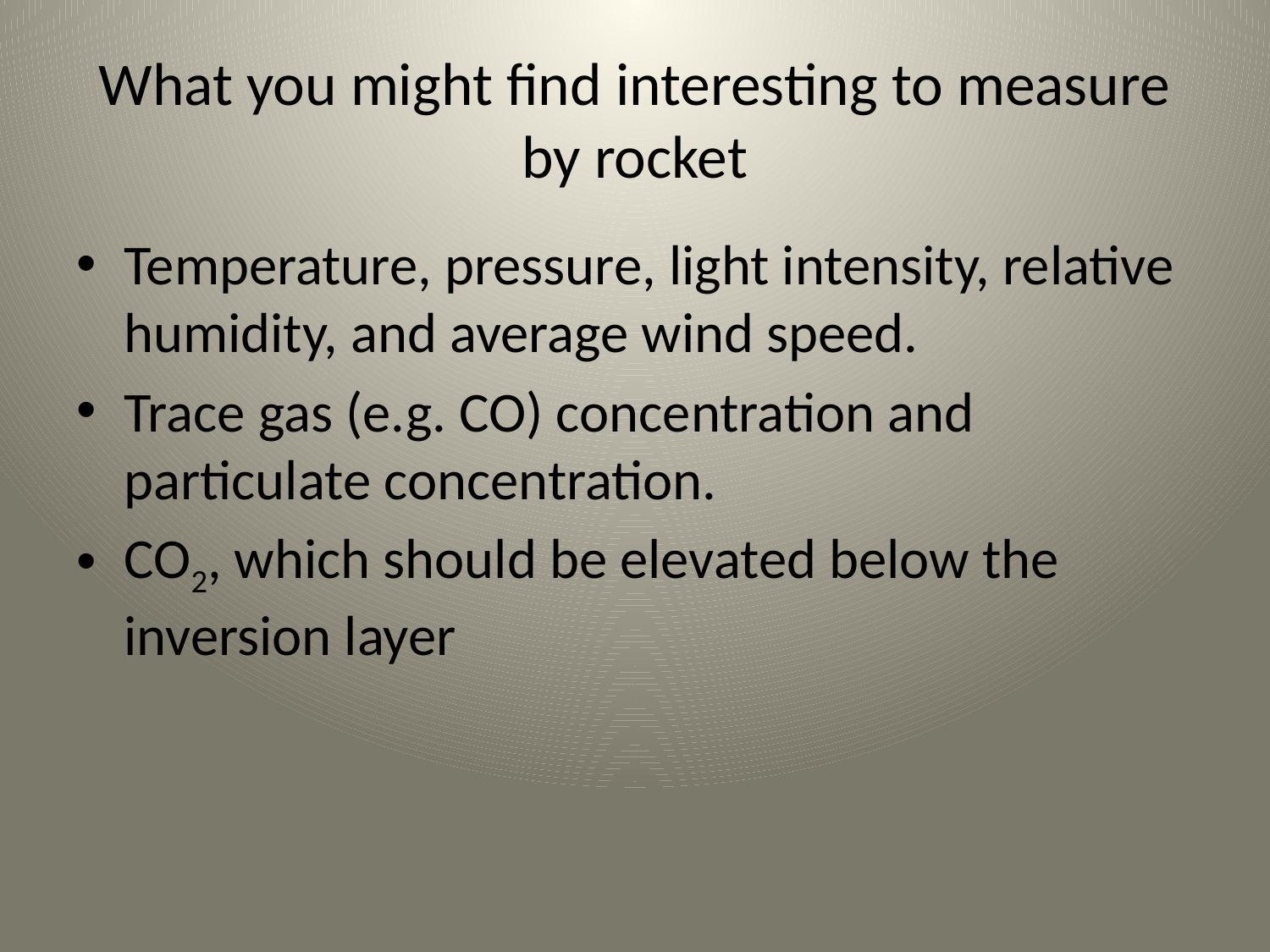

# What you might find interesting to measure by rocket
Temperature, pressure, light intensity, relative humidity, and average wind speed.
Trace gas (e.g. CO) concentration and particulate concentration.
CO2, which should be elevated below the inversion layer